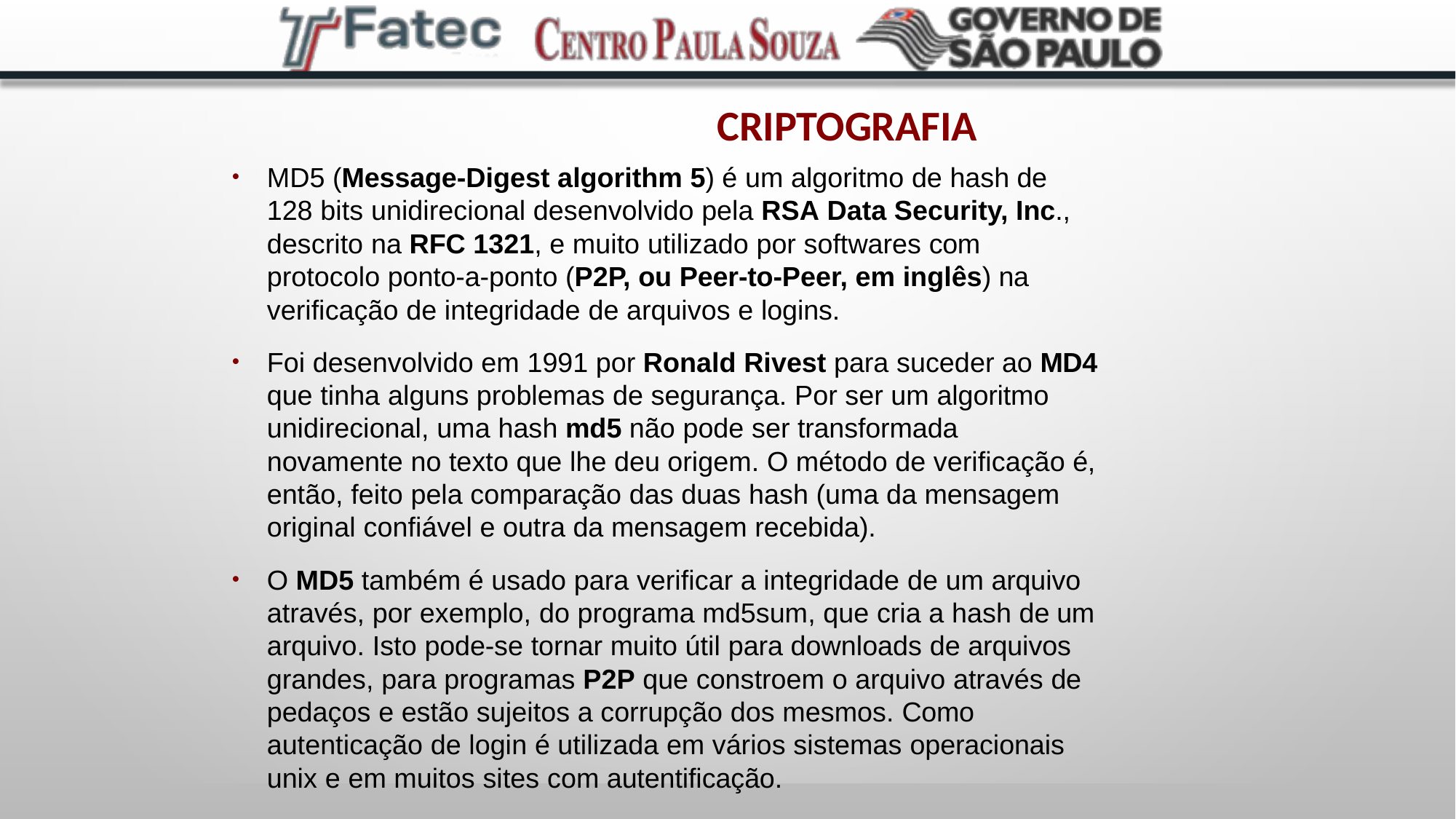

# Criptografia
MD5 (Message-Digest algorithm 5) é um algoritmo de hash de 128 bits unidirecional desenvolvido pela RSA Data Security, Inc., descrito na RFC 1321, e muito utilizado por softwares com protocolo ponto-a-ponto (P2P, ou Peer-to-Peer, em inglês) na verificação de integridade de arquivos e logins.
●
Foi desenvolvido em 1991 por Ronald Rivest para suceder ao MD4 que tinha alguns problemas de segurança. Por ser um algoritmo unidirecional, uma hash md5 não pode ser transformada novamente no texto que lhe deu origem. O método de verificação é, então, feito pela comparação das duas hash (uma da mensagem original confiável e outra da mensagem recebida).
●
O MD5 também é usado para verificar a integridade de um arquivo através, por exemplo, do programa md5sum, que cria a hash de um arquivo. Isto pode-se tornar muito útil para downloads de arquivos grandes, para programas P2P que constroem o arquivo através de pedaços e estão sujeitos a corrupção dos mesmos. Como autenticação de login é utilizada em vários sistemas operacionais unix e em muitos sites com autentificação.
●